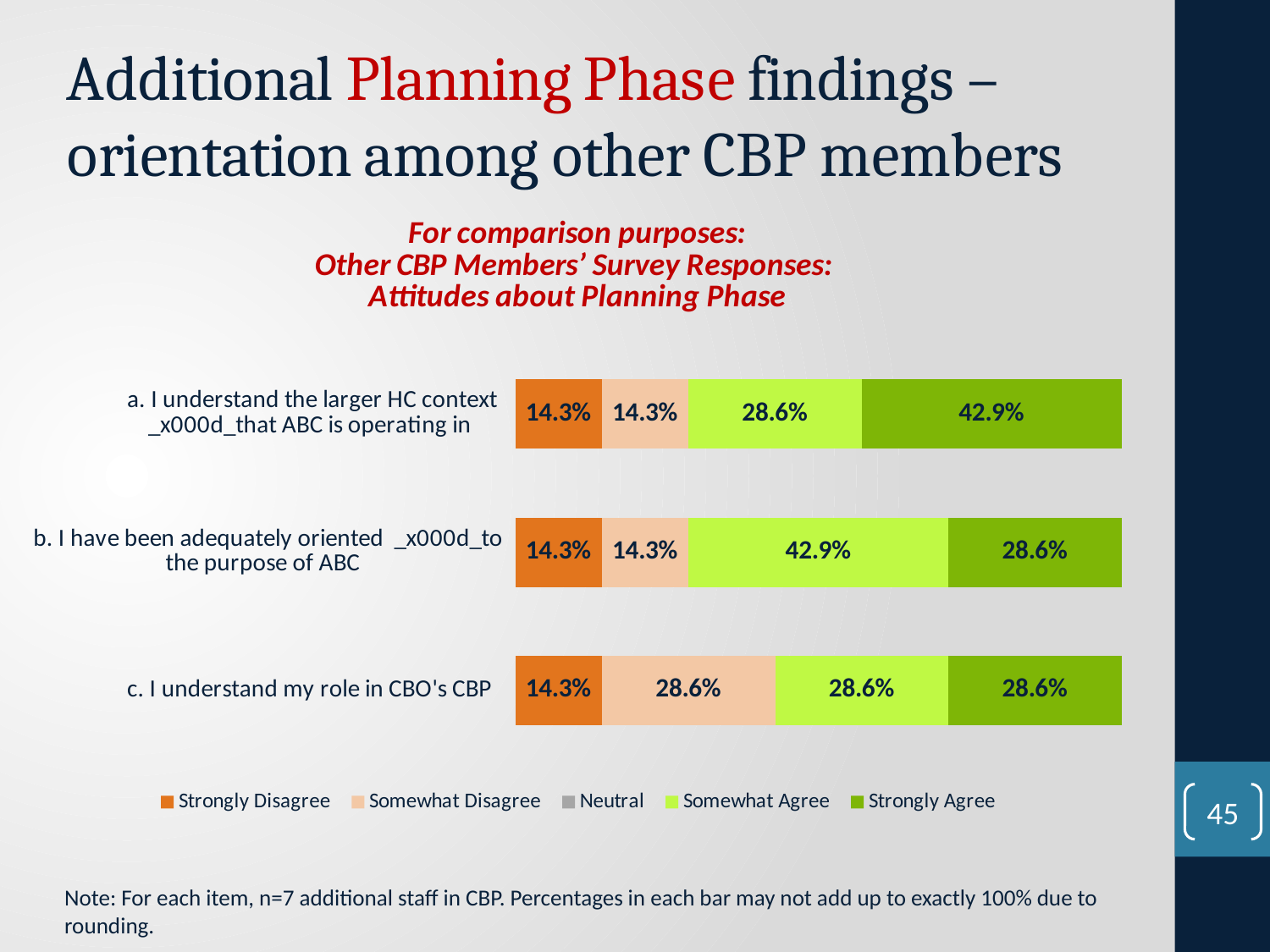

# Additional Planning Phase findings – orientation among other CBP members

### Chart: For comparison purposes:
Other CBP Members’ Survey Responses:
Attitudes about Planning Phase

| Category | Strongly Disagree | Somewhat Disagree | Neutral | Somewhat Agree | Strongly Agree |
|---|---|---|---|---|---|
| c. I understand my role in CBO's CBP   | 0.143 | 0.286 | 0.0 | 0.286 | 0.286 |
| b. I have been adequately oriented  _x000d_to the purpose of ABC   | 0.143 | 0.143 | 0.0 | 0.429 | 0.286 |
| a. I understand the larger HC context  _x000d_that ABC is operating in   | 0.143 | 0.143 | 0.0 | 0.286 | 0.429 |
45
Note: For each item, n=7 additional staff in CBP. Percentages in each bar may not add up to exactly 100% due to rounding.